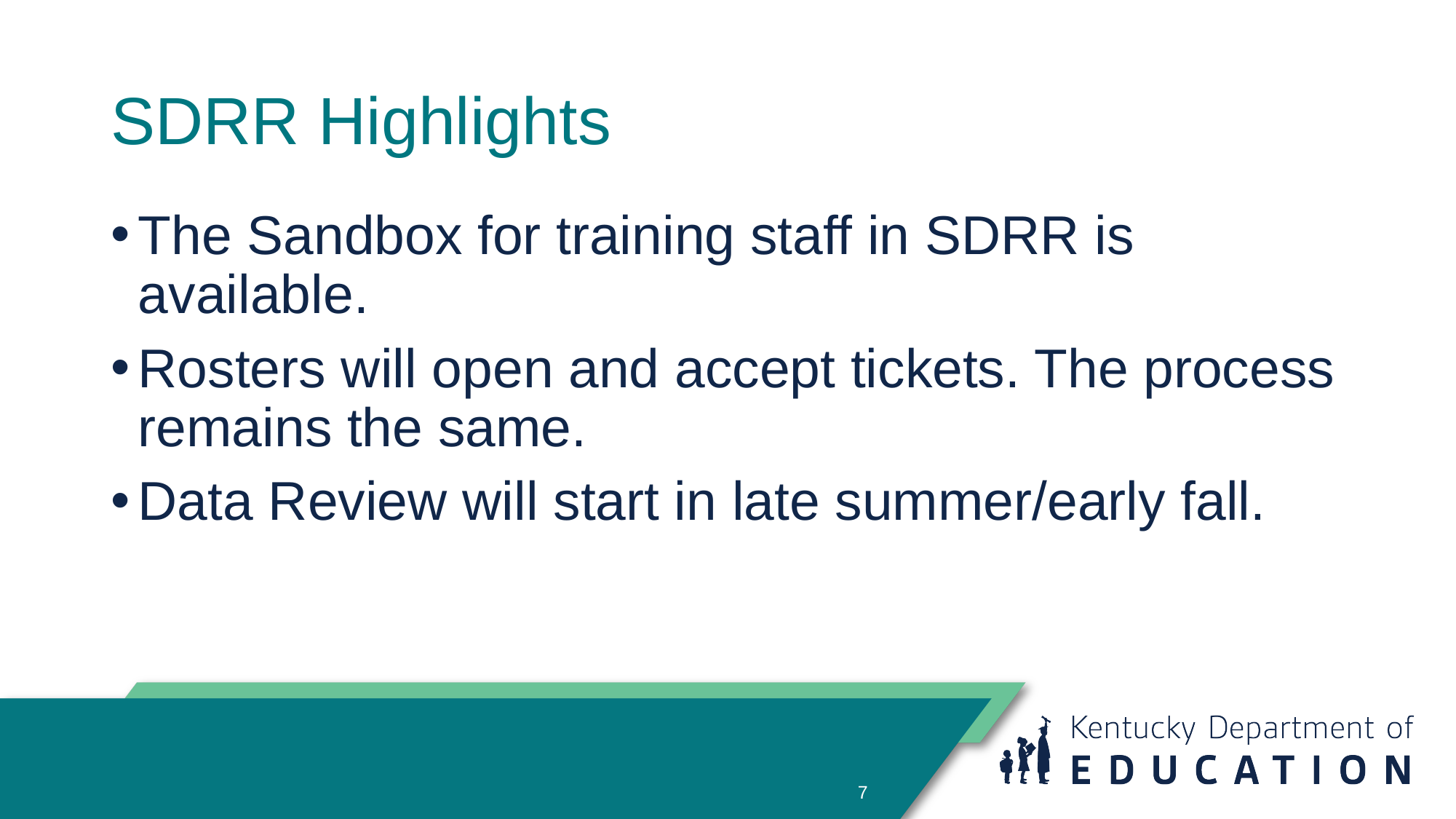

# SDRR Highlights
The Sandbox for training staff in SDRR is available.
Rosters will open and accept tickets. The process remains the same.
Data Review will start in late summer/early fall.